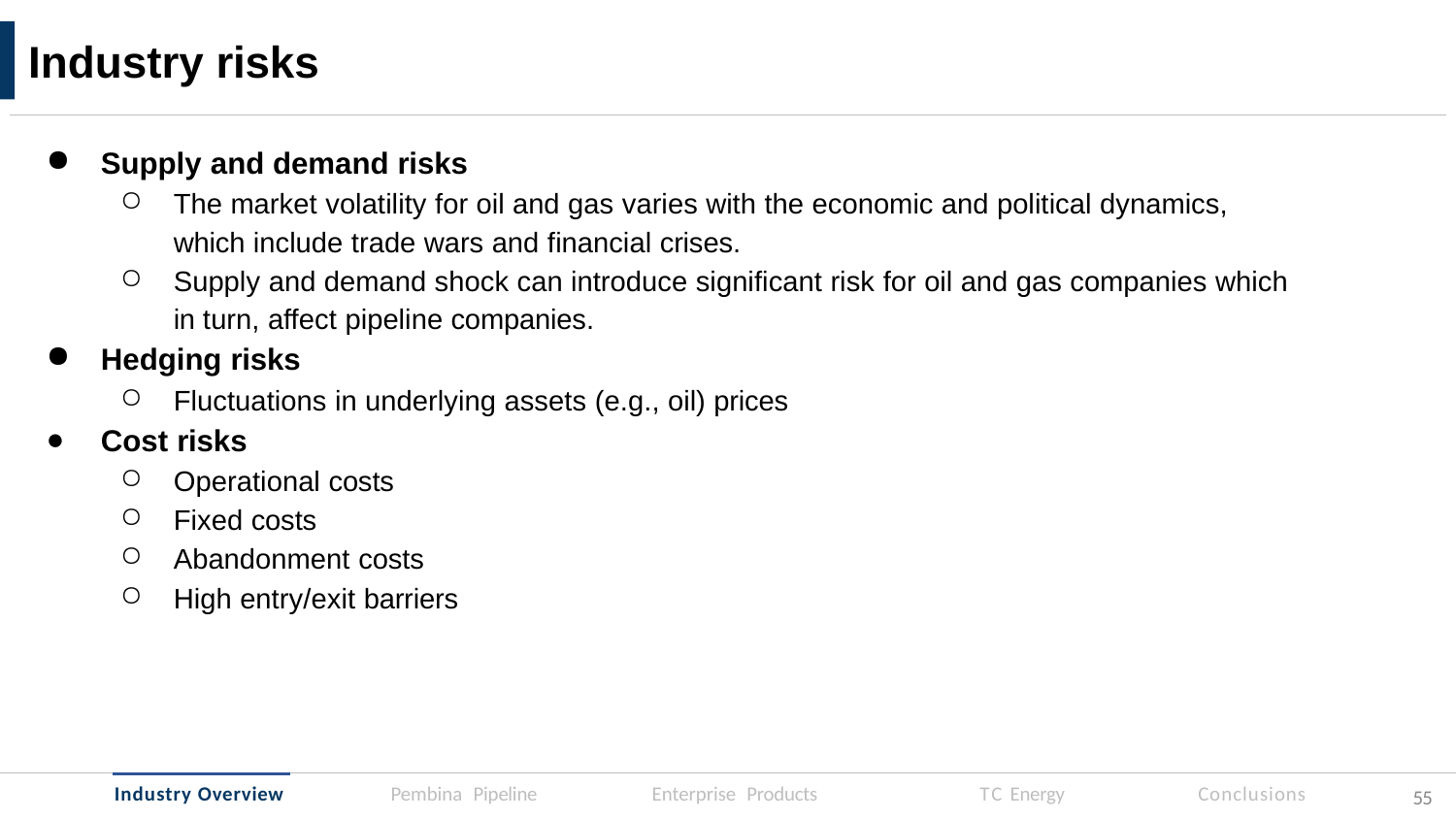

# Industry risks

Supply and demand risks
The market volatility for oil and gas varies with the economic and political dynamics, which include trade wars and financial crises.
Supply and demand shock can introduce significant risk for oil and gas companies which in turn, affect pipeline companies.
Hedging risks
Fluctuations in underlying assets (e.g., oil) prices
Cost risks
Operational costs
Fixed costs
Abandonment costs
High entry/exit barriers

Industry Overview
Enterprise Products
TC Energy
Conclusions
Pembina Pipeline
55